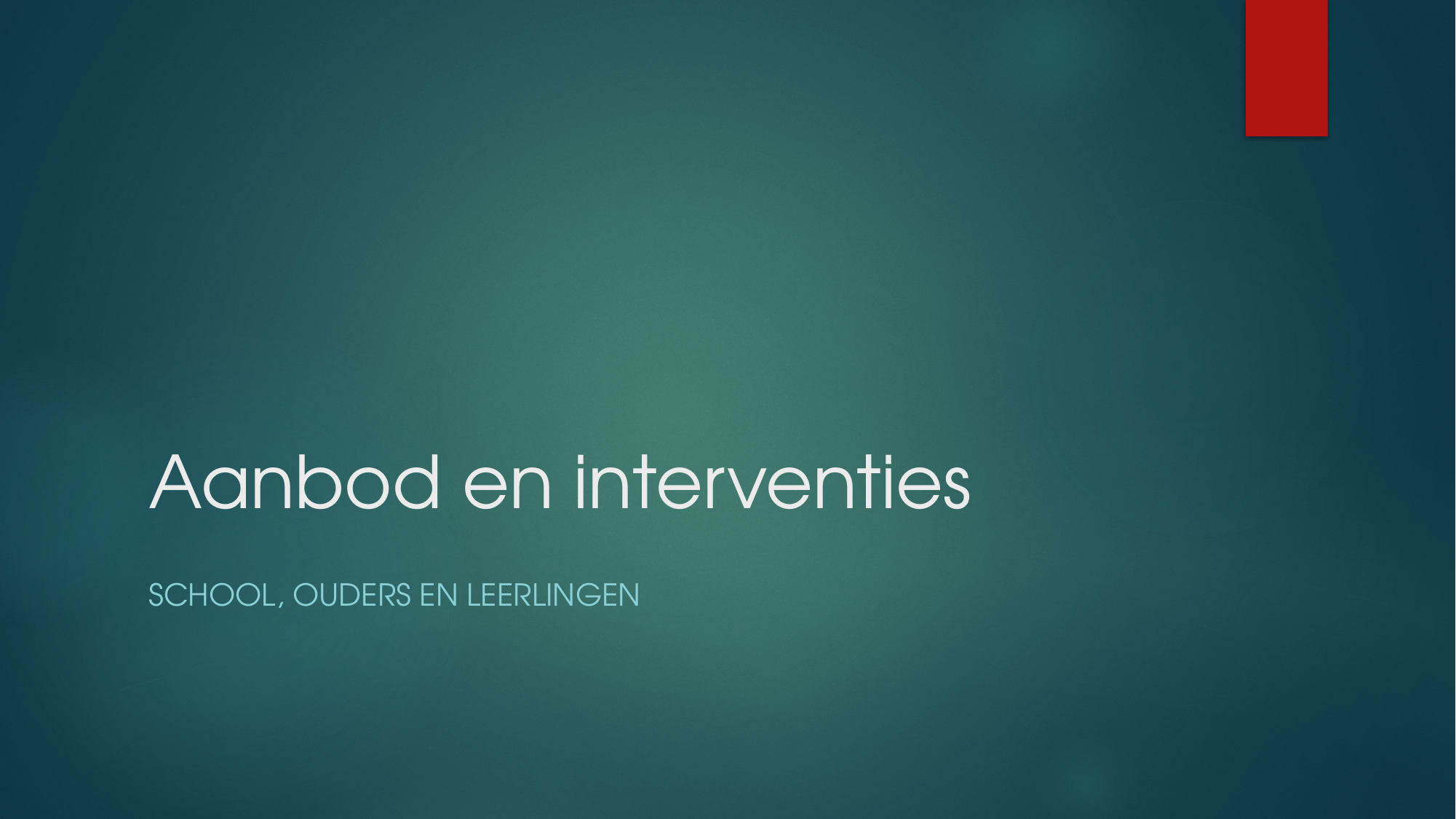

# Aanbod en interventies
School, ouders en leerlingen